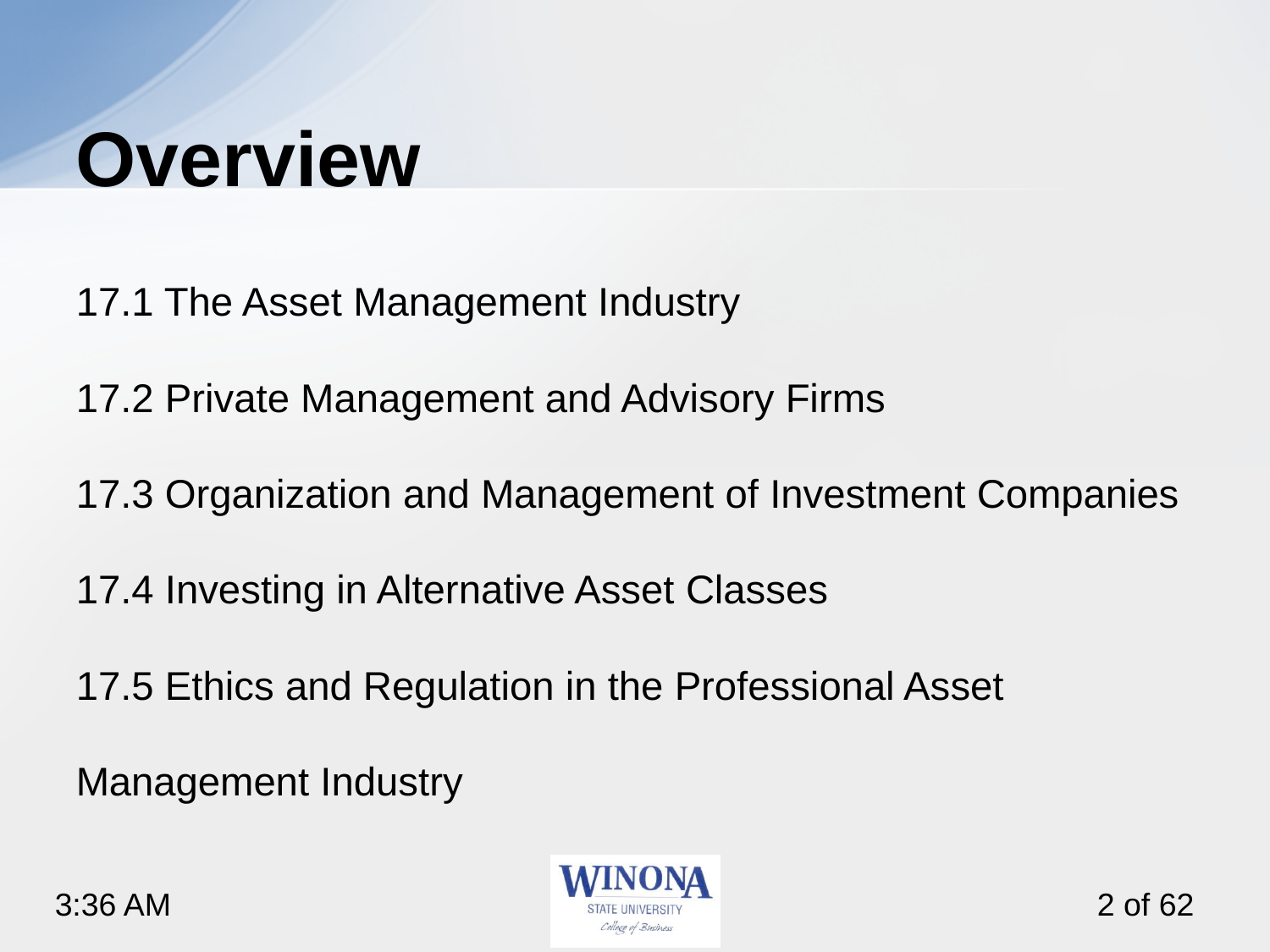

# Overview
17.1 The Asset Management Industry
17.2 Private Management and Advisory Firms
17.3 Organization and Management of Investment Companies
17.4 Investing in Alternative Asset Classes
17.5 Ethics and Regulation in the Professional Asset Management Industry